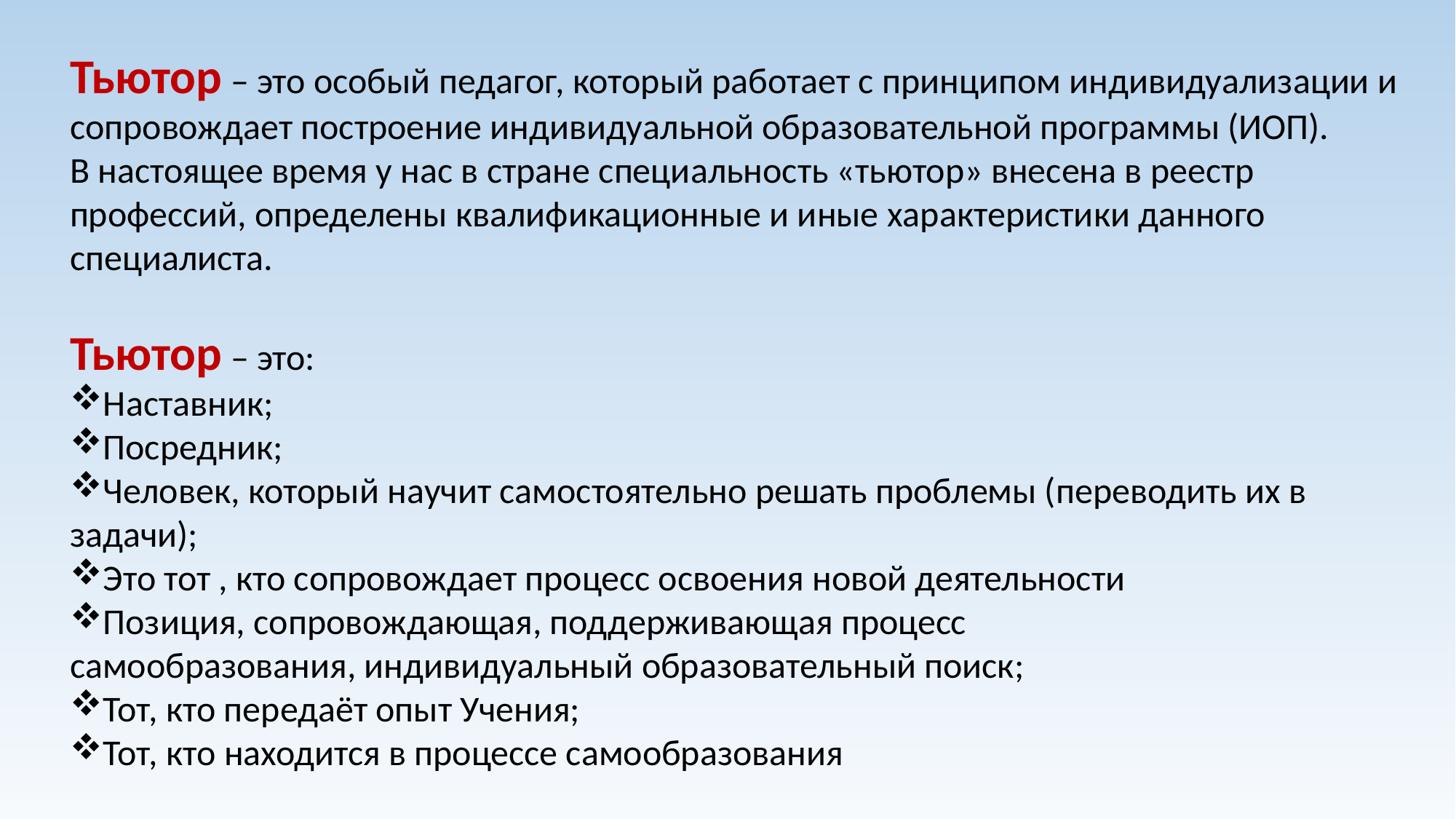

Тьютор – это особый педагог, который работает с принципом индивидуализации и сопровождает построение индивидуальной образовательной программы (ИОП).
В настоящее время у нас в стране специальность «тьютор» внесена в реестр профессий, определены квалификационные и иные характеристики данного специалиста.

Тьютор – это:
Наставник;
Посредник;
Человек, который научит самостоятельно решать проблемы (переводить их в задачи);
Это тот , кто сопровождает процесс освоения новой деятельности
Позиция, сопровождающая, поддерживающая процесс
самообразования, индивидуальный образовательный поиск;
Тот, кто передаёт опыт Учения;
Тот, кто находится в процессе самообразования